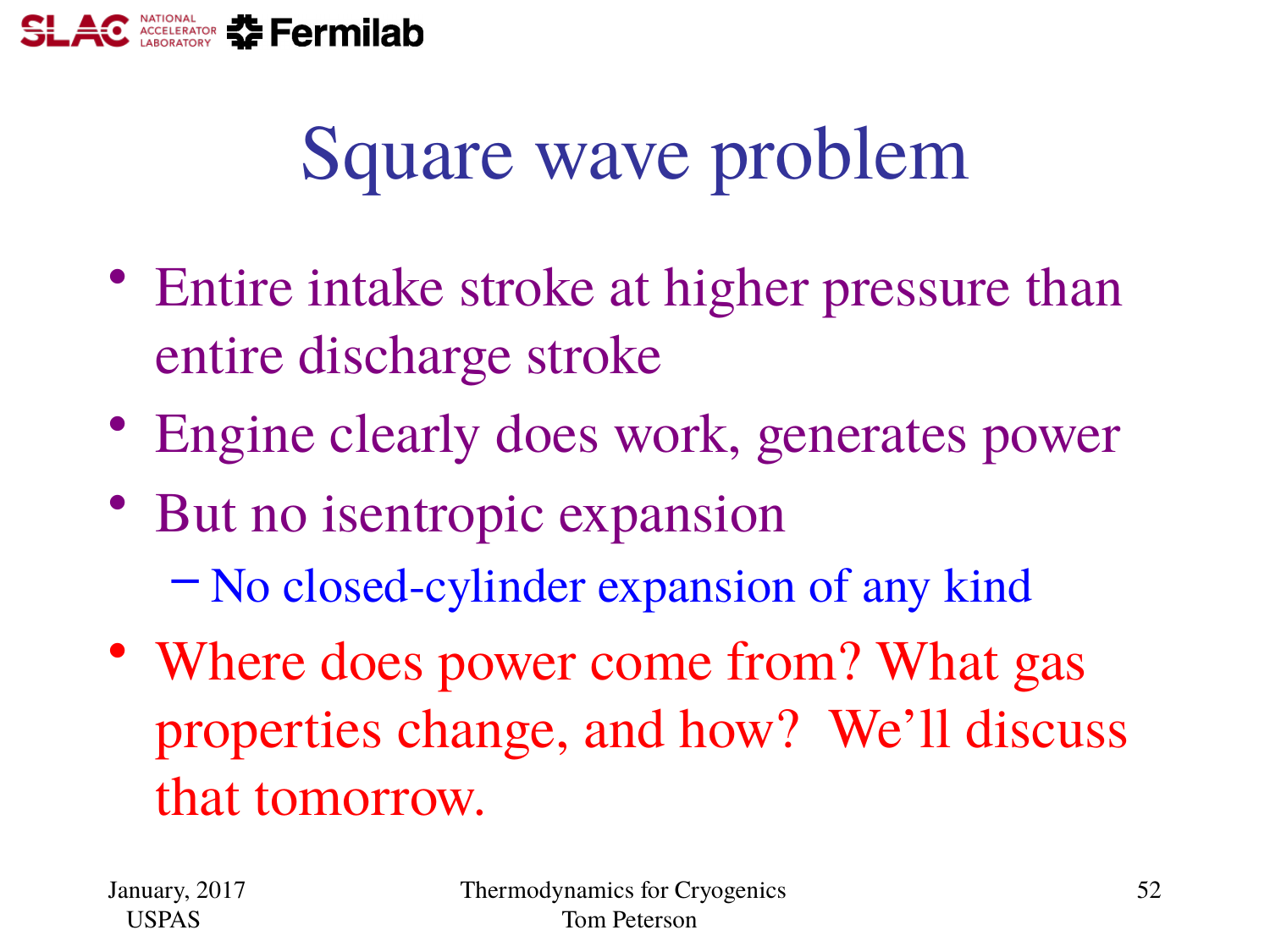

# Square wave problem
Entire intake stroke at higher pressure than entire discharge stroke
Engine clearly does work, generates power
But no isentropic expansion
No closed-cylinder expansion of any kind
Where does power come from? What gas properties change, and how?  We’ll discuss that tomorrow.
January, 2017    USPAS
Thermodynamics for Cryogenics   Tom Peterson
52